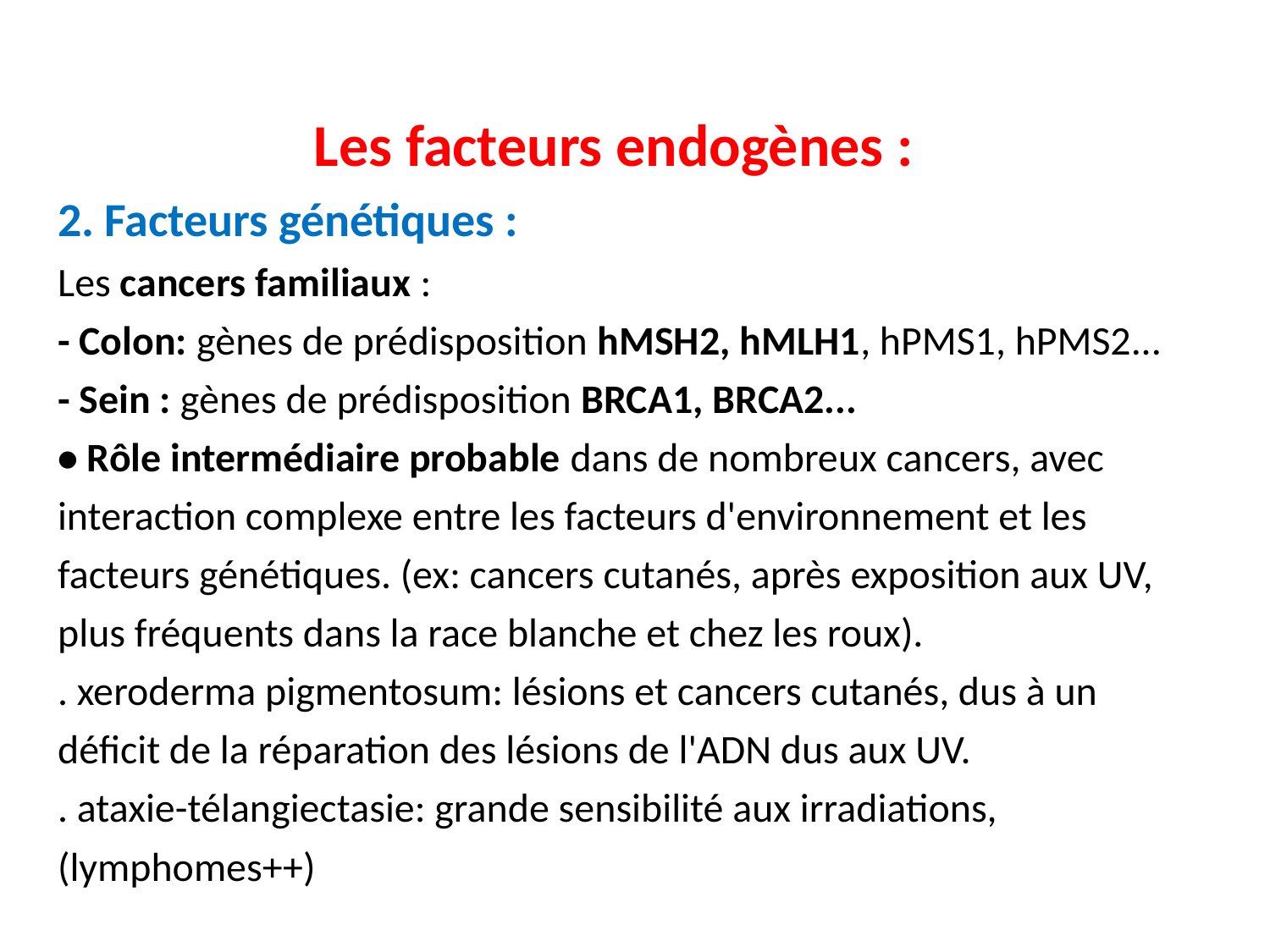

Les facteurs endogènes :
2. Facteurs génétiques :
Les cancers familiaux :
- Colon: gènes de prédisposition hMSH2, hMLH1, hPMS1, hPMS2...
- Sein : gènes de prédisposition BRCA1, BRCA2...
• Rôle intermédiaire probable dans de nombreux cancers, avec interaction complexe entre les facteurs d'environnement et les facteurs génétiques. (ex: cancers cutanés, après exposition aux UV, plus fréquents dans la race blanche et chez les roux).
. xeroderma pigmentosum: lésions et cancers cutanés, dus à un déficit de la réparation des lésions de l'ADN dus aux UV.
. ataxie-télangiectasie: grande sensibilité aux irradiations, (lymphomes++)